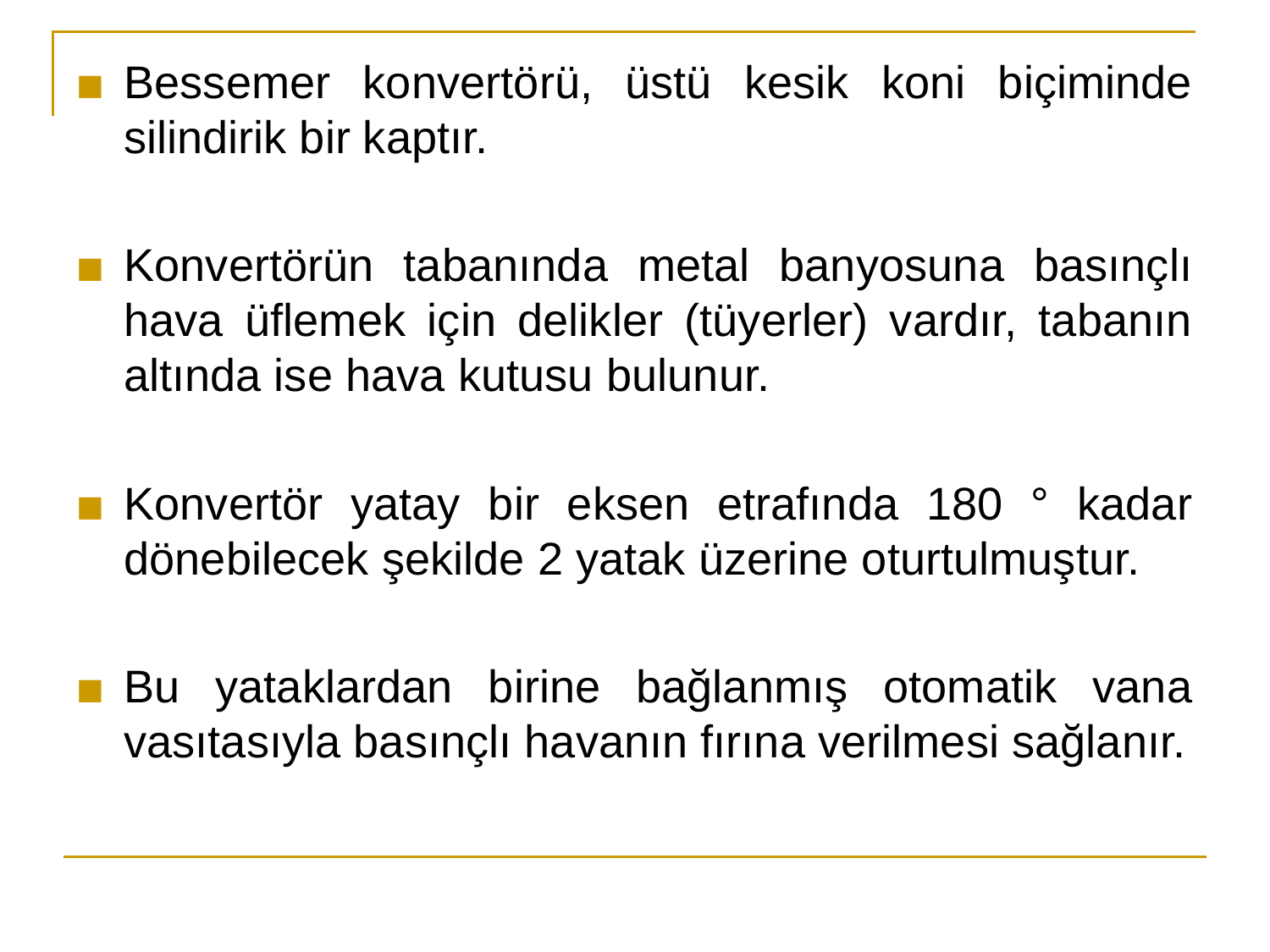

Bessemer konvertörü, üstü kesik koni biçiminde silindirik bir kaptır.

Konvertörün tabanında metal banyosuna basınçlı hava üflemek için delikler (tüyerler) vardır, tabanın altında ise hava kutusu bulunur.

Konvertör yatay bir eksen etrafında 180 ° kadar dönebilecek şekilde 2 yatak üzerine oturtulmuştur.

Bu yataklardan birine bağlanmış otomatik vana vasıtasıyla basınçlı havanın fırına verilmesi sağlanır.